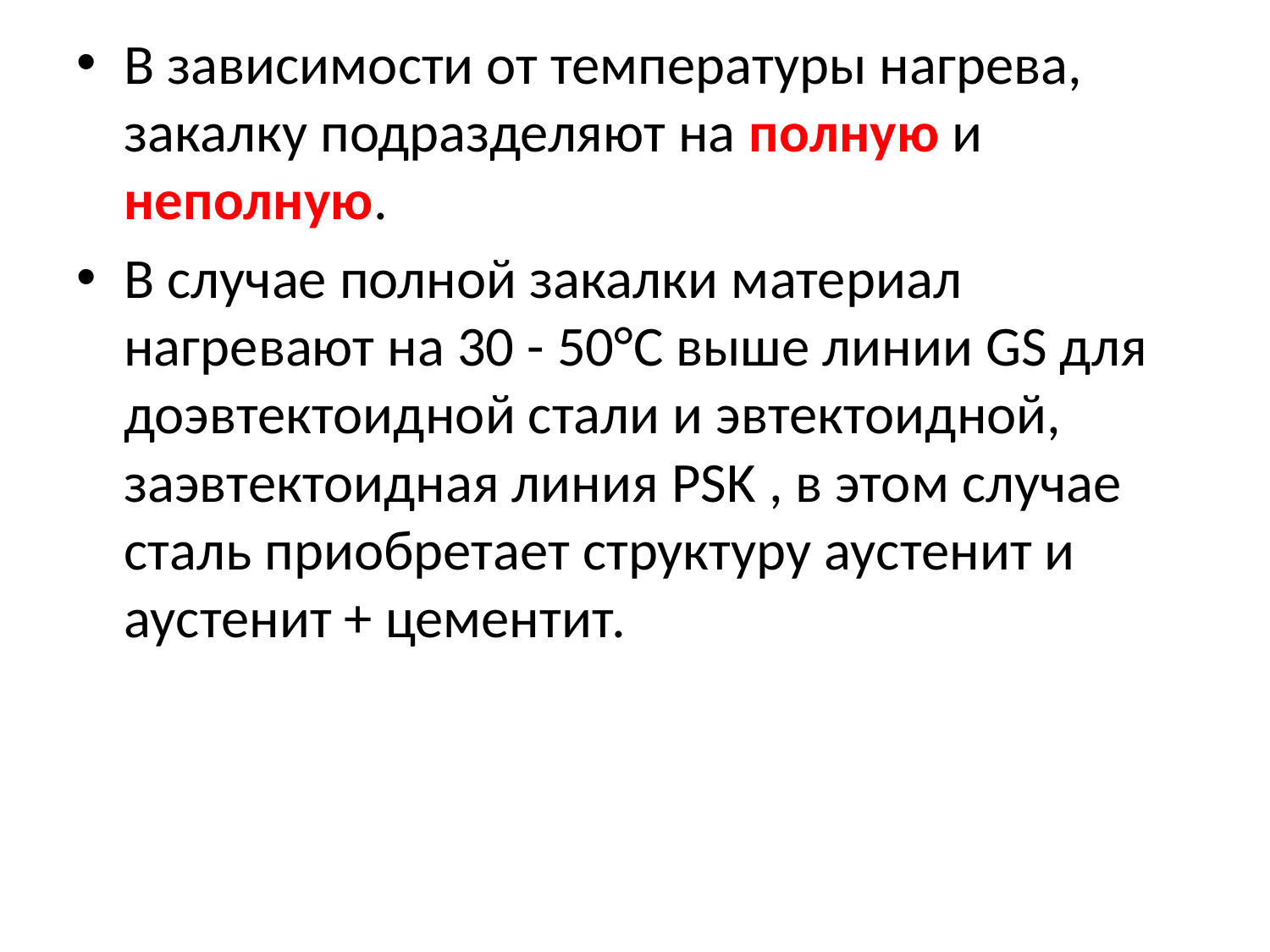

В зависимости от температуры нагрева, закалку подразделяют на полную и неполную.
В случае полной закалки материал нагревают на 30 - 50°С выше линии GS для доэвтектоидной стали и эвтектоидной, заэвтектоидная линия PSK , в этом случае сталь приобретает структуру аустенит и аустенит + цементит.